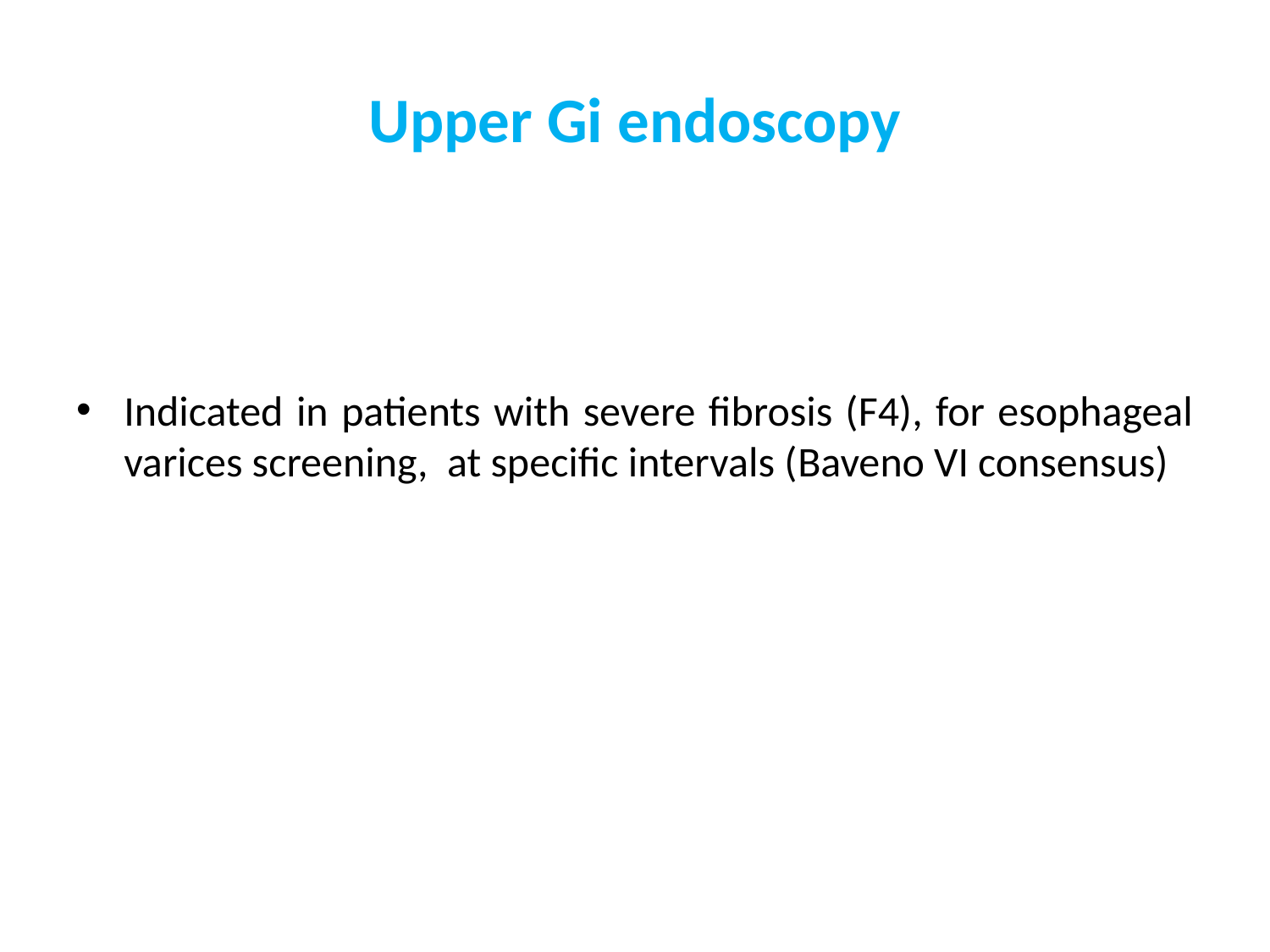

# Upper Gi endoscopy

Indicated in patients with severe fibrosis (F4), for esophageal varices screening,  at specific intervals (Baveno VI consensus)